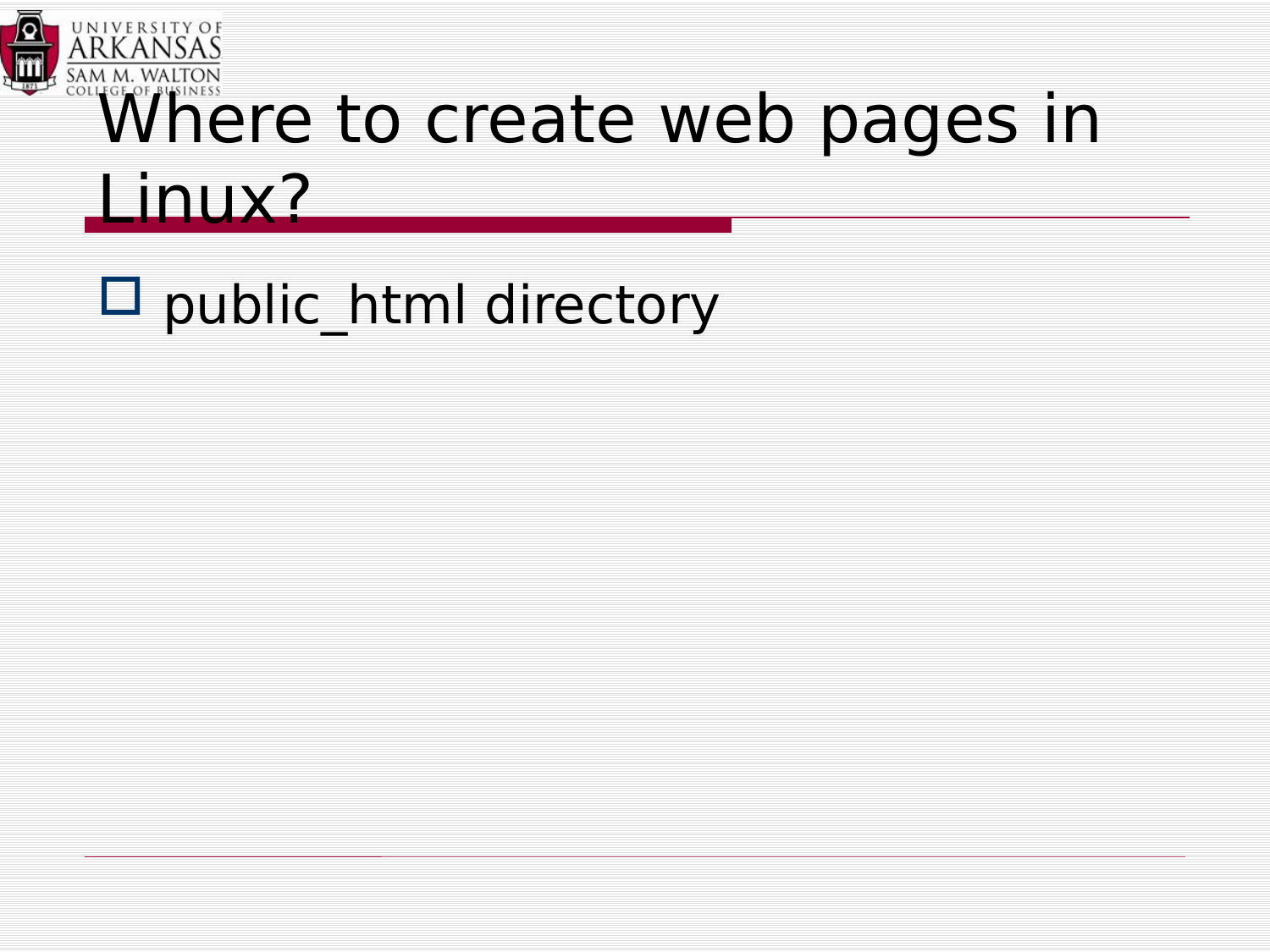

# Where to create web pages in Linux?
public_html directory